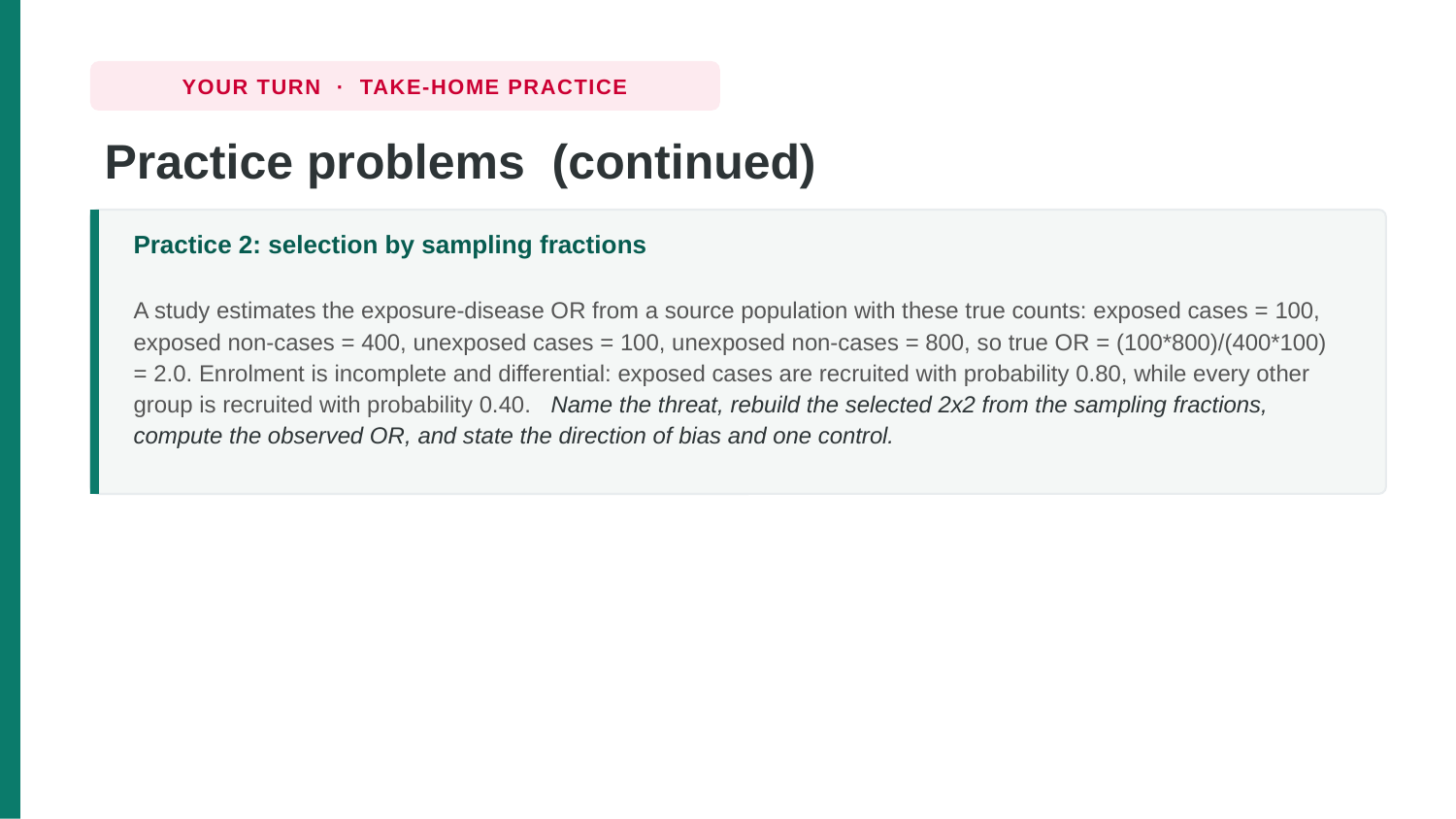

YOUR TURN  ·  TAKE-HOME PRACTICE
Practice problems  (continued)

Practice 2: selection by sampling fractions

A study estimates the exposure-disease OR from a source population with these true counts: exposed cases = 100, exposed non-cases = 400, unexposed cases = 100, unexposed non-cases = 800, so true OR = (100*800)/(400*100) = 2.0. Enrolment is incomplete and differential: exposed cases are recruited with probability 0.80, while every other group is recruited with probability 0.40.   Name the threat, rebuild the selected 2x2 from the sampling fractions, compute the observed OR, and state the direction of bias and one control.